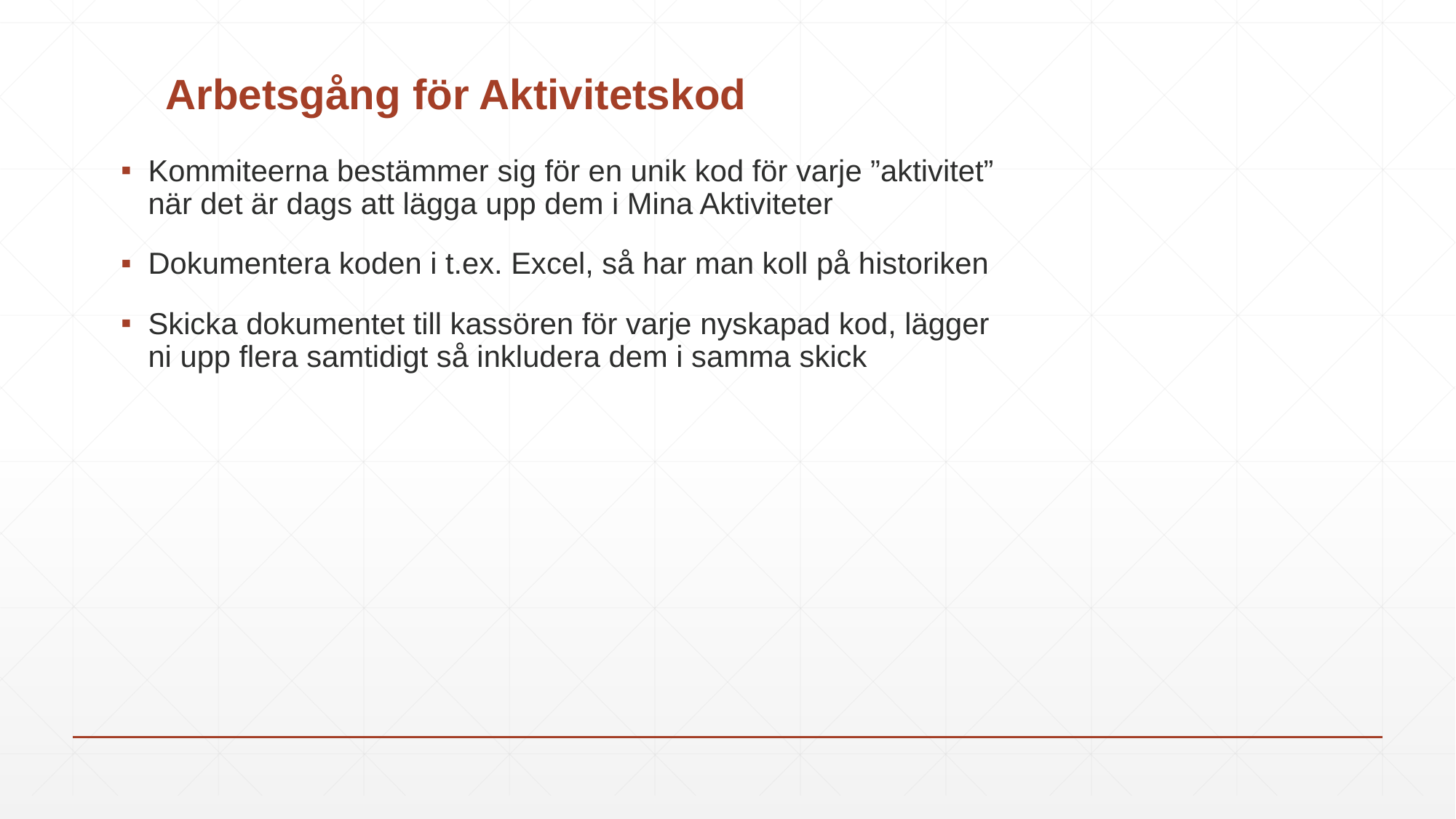

# Arbetsgång för Aktivitetskod
Kommiteerna bestämmer sig för en unik kod för varje ”aktivitet” när det är dags att lägga upp dem i Mina Aktiviteter
Dokumentera koden i t.ex. Excel, så har man koll på historiken
Skicka dokumentet till kassören för varje nyskapad kod, lägger ni upp flera samtidigt så inkludera dem i samma skick